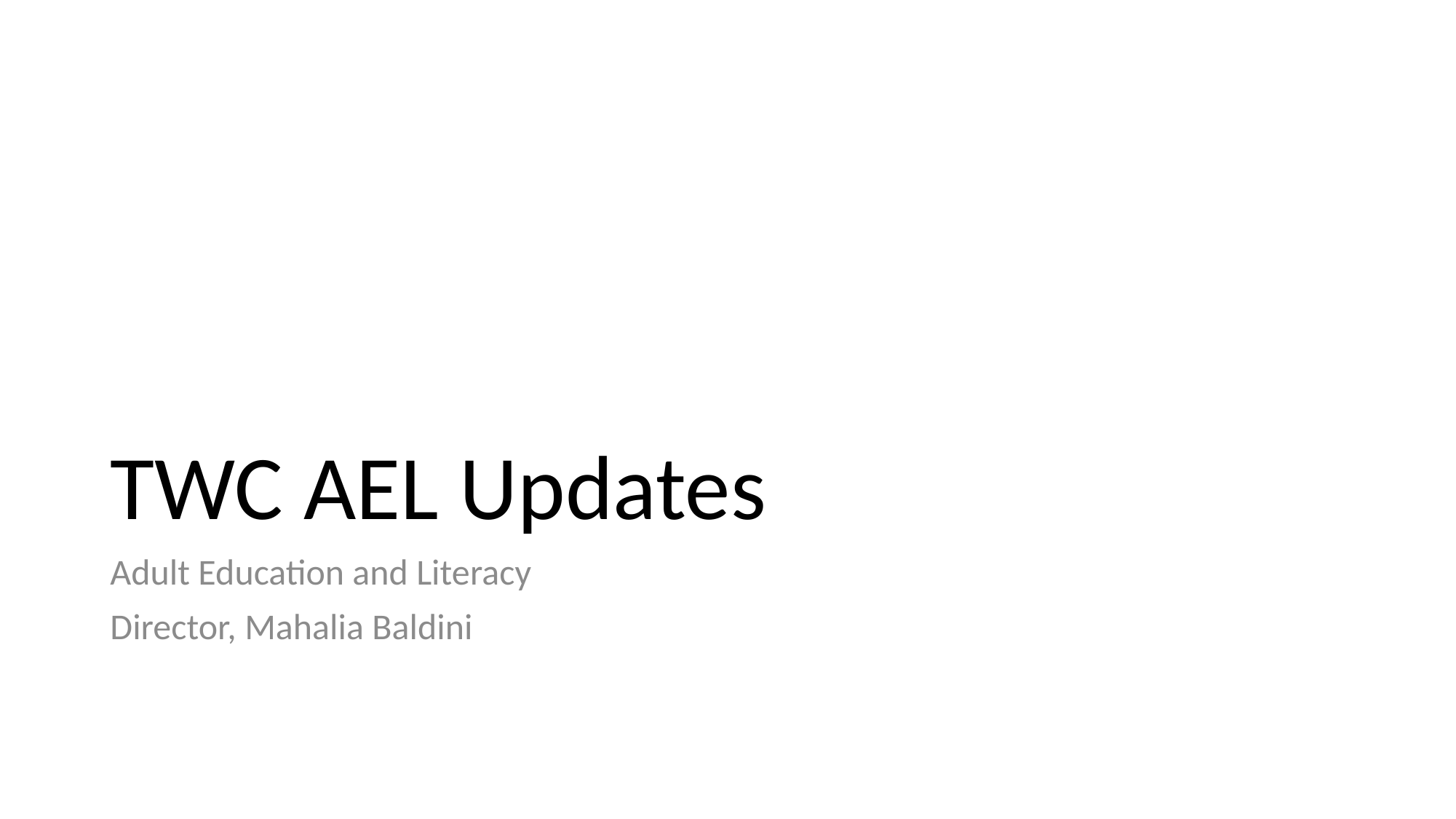

# TWC AEL Updates
Adult Education and Literacy
Director, Mahalia Baldini